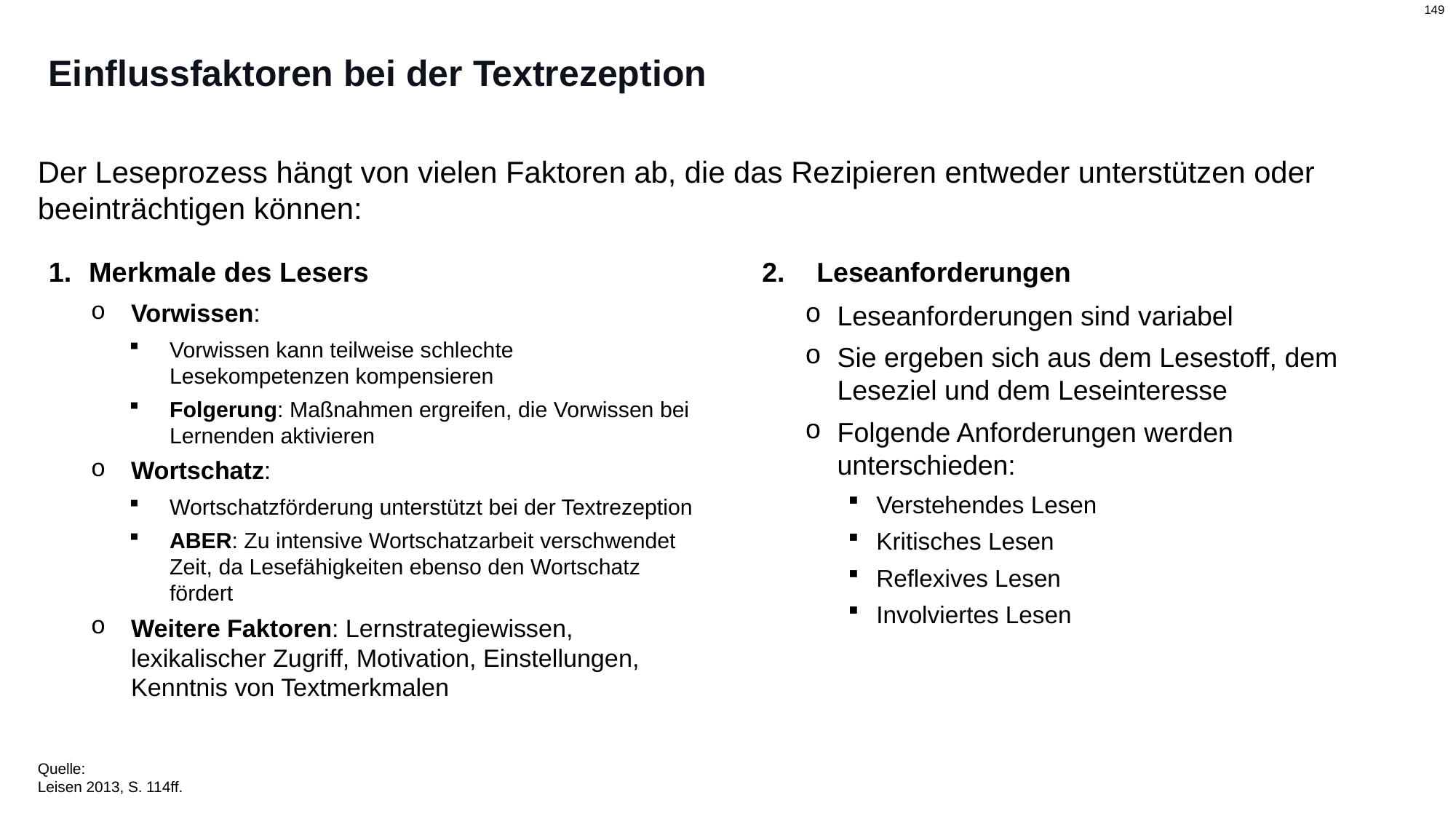

# Einflussfaktoren bei der Textrezeption
Der Leseprozess hängt von vielen Faktoren ab, die das Rezipieren entweder unterstützen oder beeinträchtigen können:
Leseanforderungen
Leseanforderungen sind variabel
Sie ergeben sich aus dem Lesestoff, dem Leseziel und dem Leseinteresse
Folgende Anforderungen werden unterschieden:
Verstehendes Lesen
Kritisches Lesen
Reflexives Lesen
Involviertes Lesen
Merkmale des Lesers
Vorwissen:
Vorwissen kann teilweise schlechte Lesekompetenzen kompensieren
Folgerung: Maßnahmen ergreifen, die Vorwissen bei Lernenden aktivieren
Wortschatz:
Wortschatzförderung unterstützt bei der Textrezeption
ABER: Zu intensive Wortschatzarbeit verschwendet Zeit, da Lesefähigkeiten ebenso den Wortschatz fördert
Weitere Faktoren: Lernstrategiewissen, lexikalischer Zugriff, Motivation, Einstellungen, Kenntnis von Textmerkmalen
Quelle:
Leisen 2013, S. 114ff.